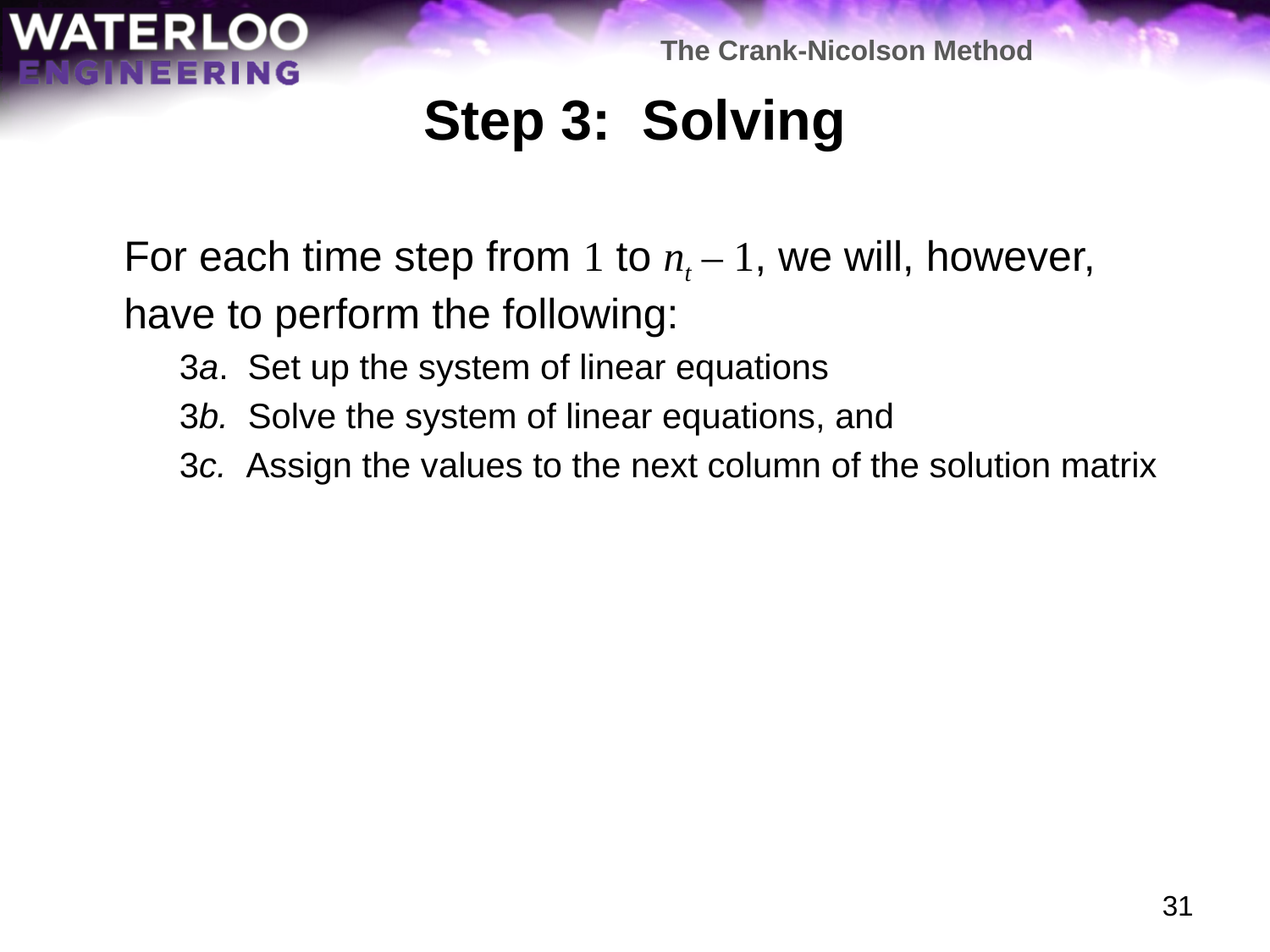

The Crank-Nicolson Method
# Step 3:  Solving
	For each time step from 1 to nt – 1, we will, however, have to perform the following:
	3a.  Set up the system of linear equations
	3b.  Solve the system of linear equations, and
	3c.  Assign the values to the next column of the solution matrix
31